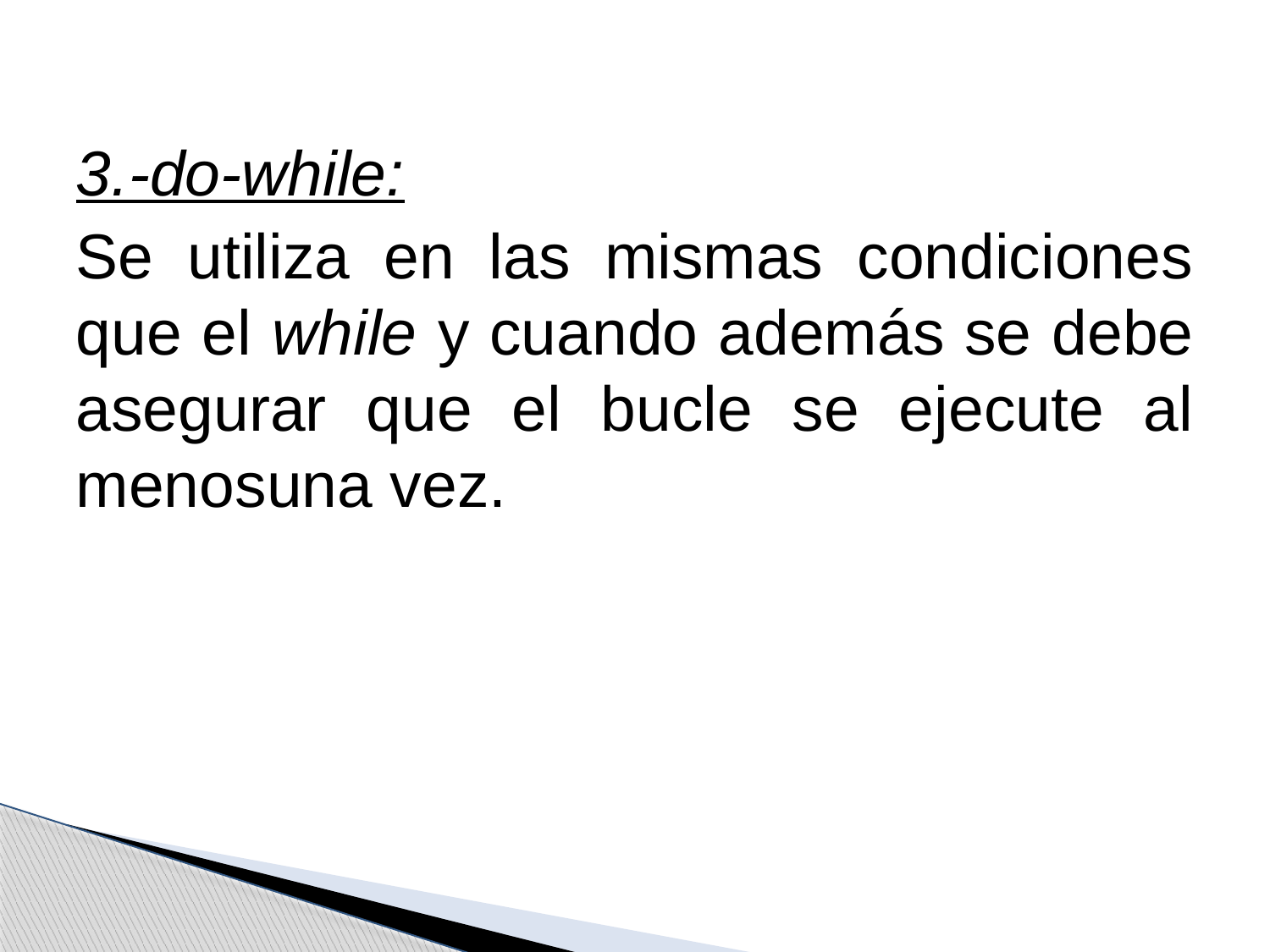

3.-do-while:
Se utiliza en las mismas condiciones que el while y cuando además se debe asegurar que el bucle se ejecute al menosuna vez.